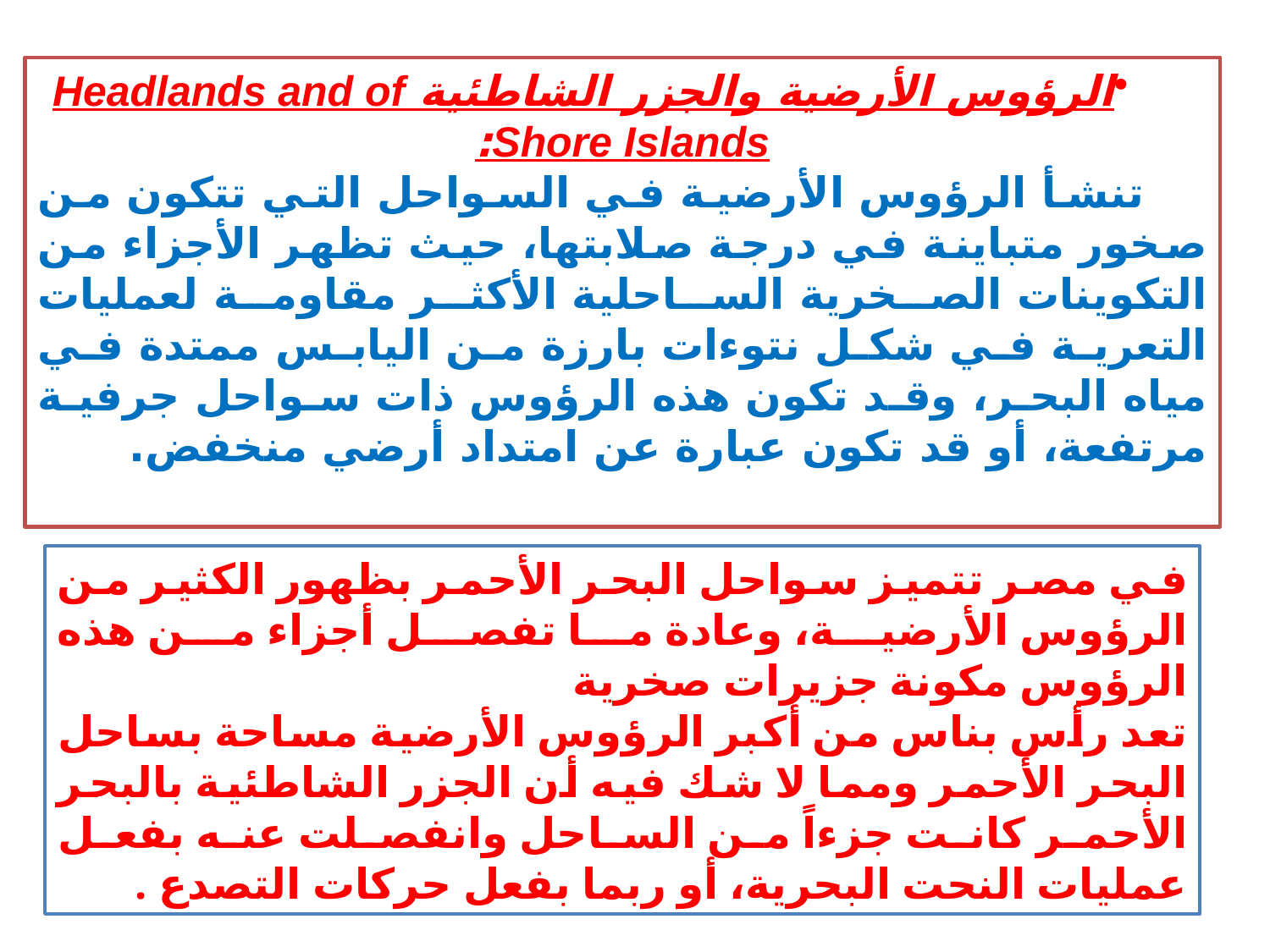

الرؤوس الأرضية والجزر الشاطئية Headlands and of Shore Islands:
تنشأ الرؤوس الأرضية في السواحل التي تتكون من صخور متباينة في درجة صلابتها، حيث تظهر الأجزاء من التكوينات الصخرية الساحلية الأكثر مقاومة لعمليات التعرية في شكل نتوءات بارزة من اليابس ممتدة في مياه البحر، وقد تكون هذه الرؤوس ذات سواحل جرفية مرتفعة، أو قد تكون عبارة عن امتداد أرضي منخفض.

في مصر تتميز سواحل البحر الأحمر بظهور الكثير من الرؤوس الأرضية، وعادة ما تفصل أجزاء من هذه الرؤوس مكونة جزيرات صخرية
تعد رأس بناس من أكبر الرؤوس الأرضية مساحة بساحل البحر الأحمر ومما لا شك فيه أن الجزر الشاطئية بالبحر الأحمر كانت جزءاً من الساحل وانفصلت عنه بفعل عمليات النحت البحرية، أو ربما بفعل حركات التصدع .